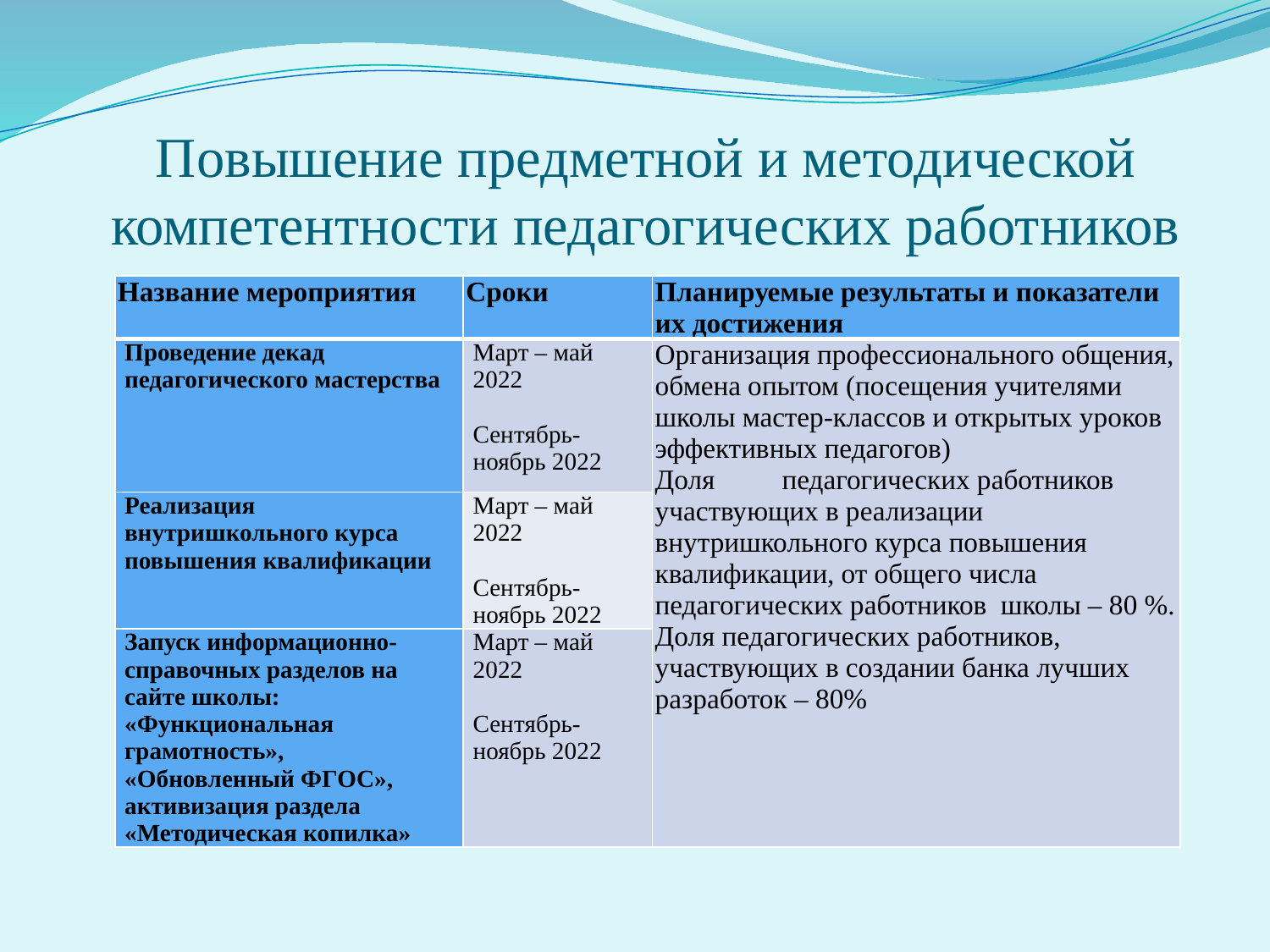

# Повышение предметной и методической компетентности педагогических работников
| Название мероприятия | Сроки | Планируемые результаты и показатели их достижения |
| --- | --- | --- |
| Проведение декад педагогического мастерства | Март – май 2022   Сентябрь- ноябрь 2022 | Организация профессионального общения, обмена опытом (посещения учителями школы мастер-классов и открытых уроков эффективных педагогов) Доля педагогических работников участвующих в реализации внутришкольного курса повышения квалификации, от общего числа педагогических работников школы – 80 %. Доля педагогических работников, участвующих в создании банка лучших разработок – 80% |
| Реализация внутришкольного курса повышения квалификации | Март – май 2022   Сентябрь- ноябрь 2022 |  |
| Запуск информационно-справочных разделов на сайте школы: «Функциональная грамотность», «Обновленный ФГОС», активизация раздела «Методическая копилка» | Март – май 2022   Сентябрь- ноябрь 2022 |  |